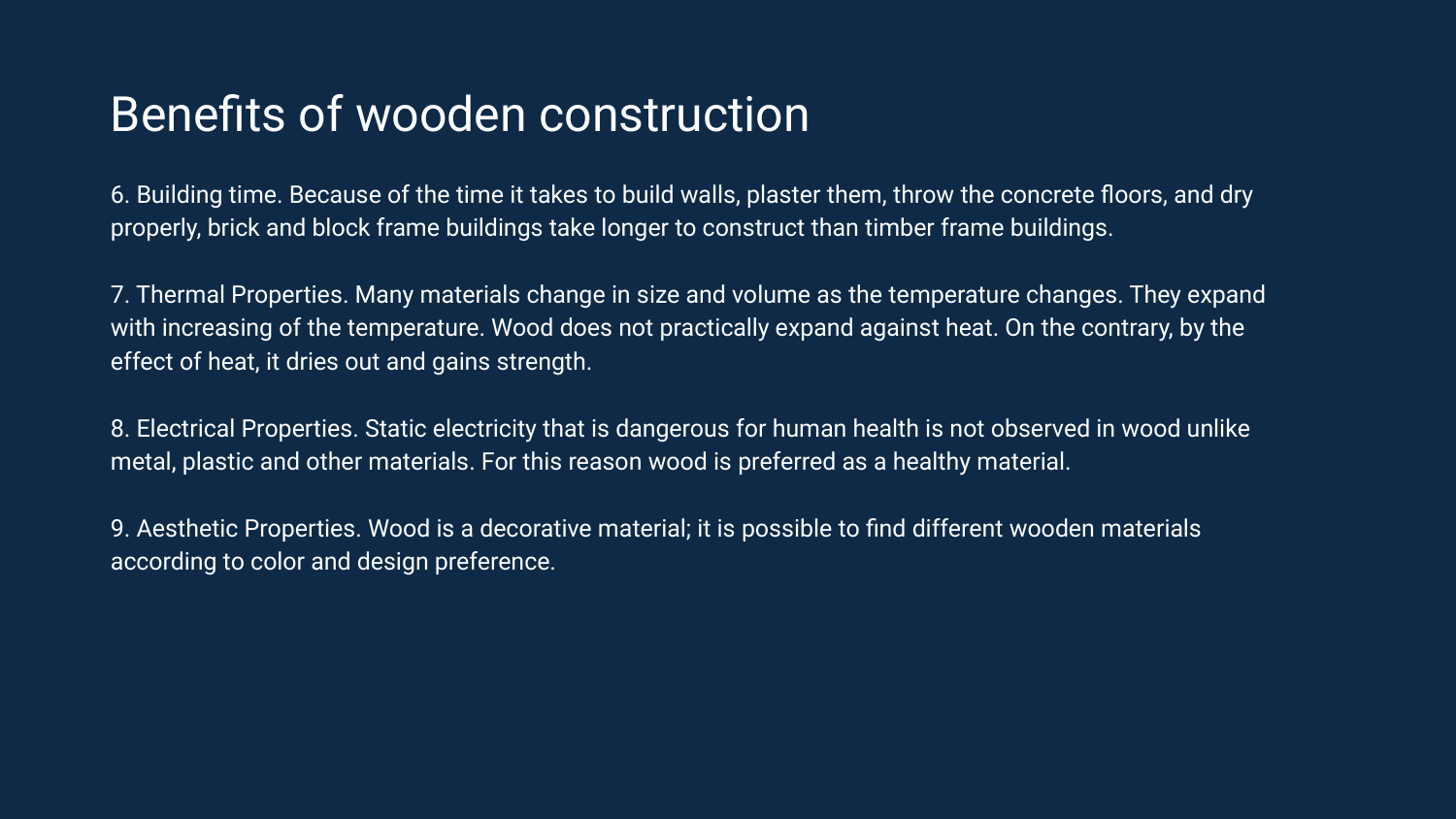

Benefits of wooden construction
6. Building time. Because of the time it takes to build walls, plaster them, throw the concrete floors, and dry properly, brick and block frame buildings take longer to construct than timber frame buildings.

7. Thermal Properties. Many materials change in size and volume as the temperature changes. They expand with increasing of the temperature. Wood does not practically expand against heat. On the contrary, by the effect of heat, it dries out and gains strength.

8. Electrical Properties. Static electricity that is dangerous for human health is not observed in wood unlike metal, plastic and other materials. For this reason wood is preferred as a healthy material.

9. Aesthetic Properties. Wood is a decorative material; it is possible to find different wooden materials according to color and design preference.